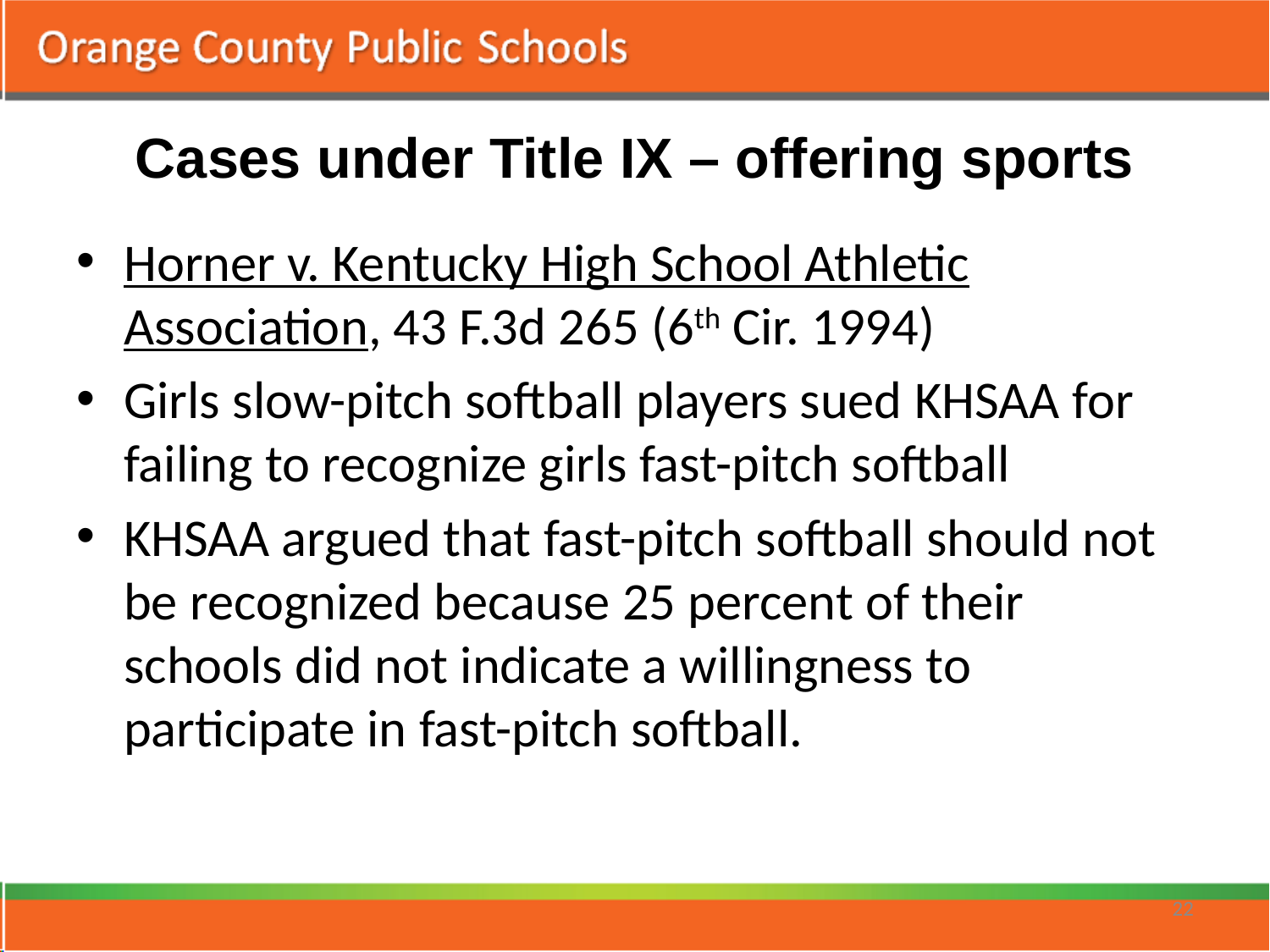

# Cases under Title IX – offering sports
Horner v. Kentucky High School Athletic Association, 43 F.3d 265 (6th Cir. 1994)
Girls slow-pitch softball players sued KHSAA for failing to recognize girls fast-pitch softball
KHSAA argued that fast-pitch softball should not be recognized because 25 percent of their schools did not indicate a willingness to participate in fast-pitch softball.

22